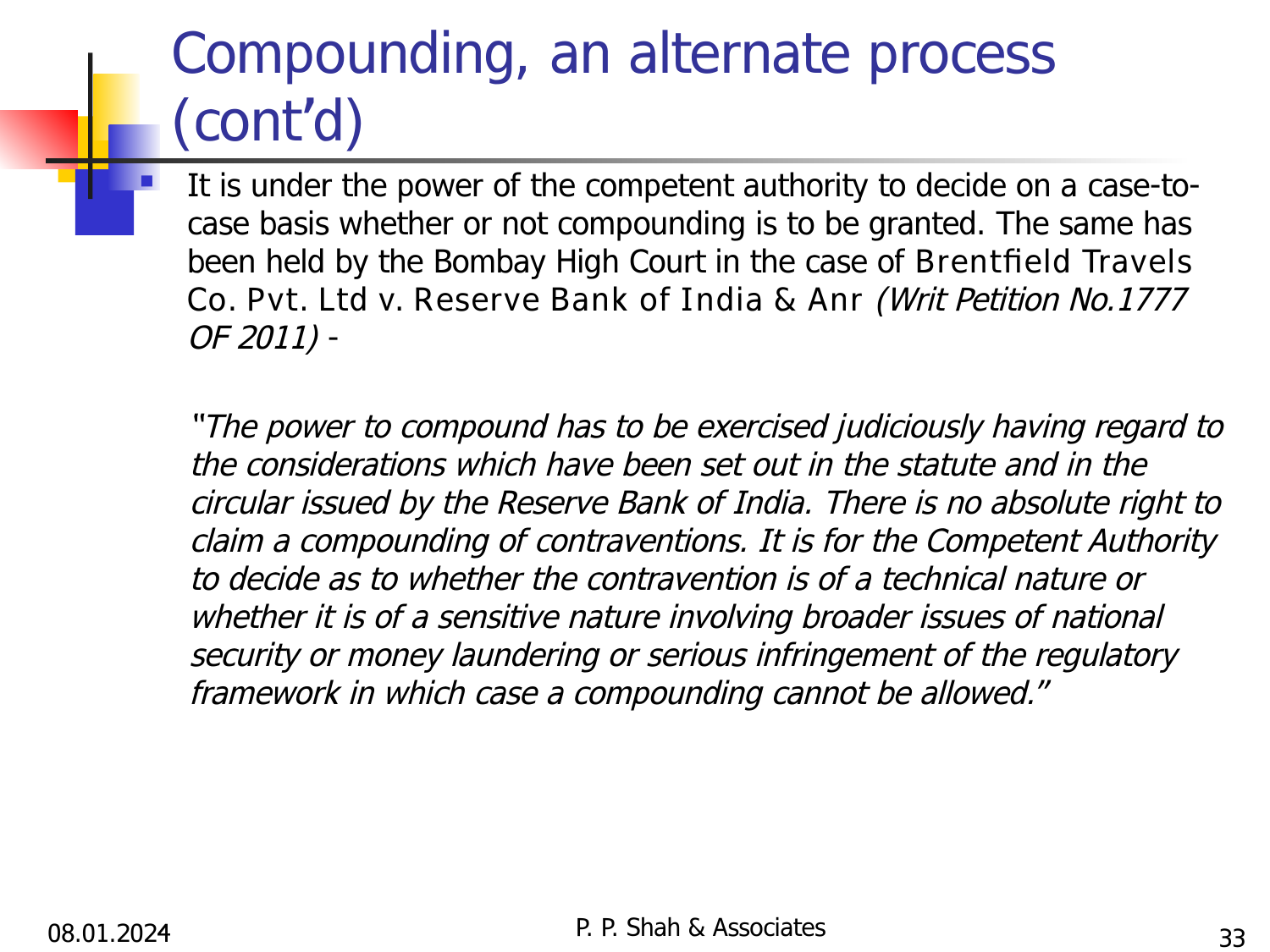

# Compounding, an alternate process (cont’d)
It is under the power of the competent authority to decide on a case-to-case basis whether or not compounding is to be granted. The same has been held by the Bombay High Court in the case of Brentfield Travels Co. Pvt. Ltd v. Reserve Bank of India & Anr (Writ Petition No.1777 OF 2011) -

“The power to compound has to be exercised judiciously having regard to the considerations which have been set out in the statute and in the circular issued by the Reserve Bank of India. There is no absolute right to claim a compounding of contraventions. It is for the Competent Authority to decide as to whether the contravention is of a technical nature or whether it is of a sensitive nature involving broader issues of national security or money laundering or serious infringement of the regulatory framework in which case a compounding cannot be allowed.”

P. P. Shah & Associates
08.01.2024
33